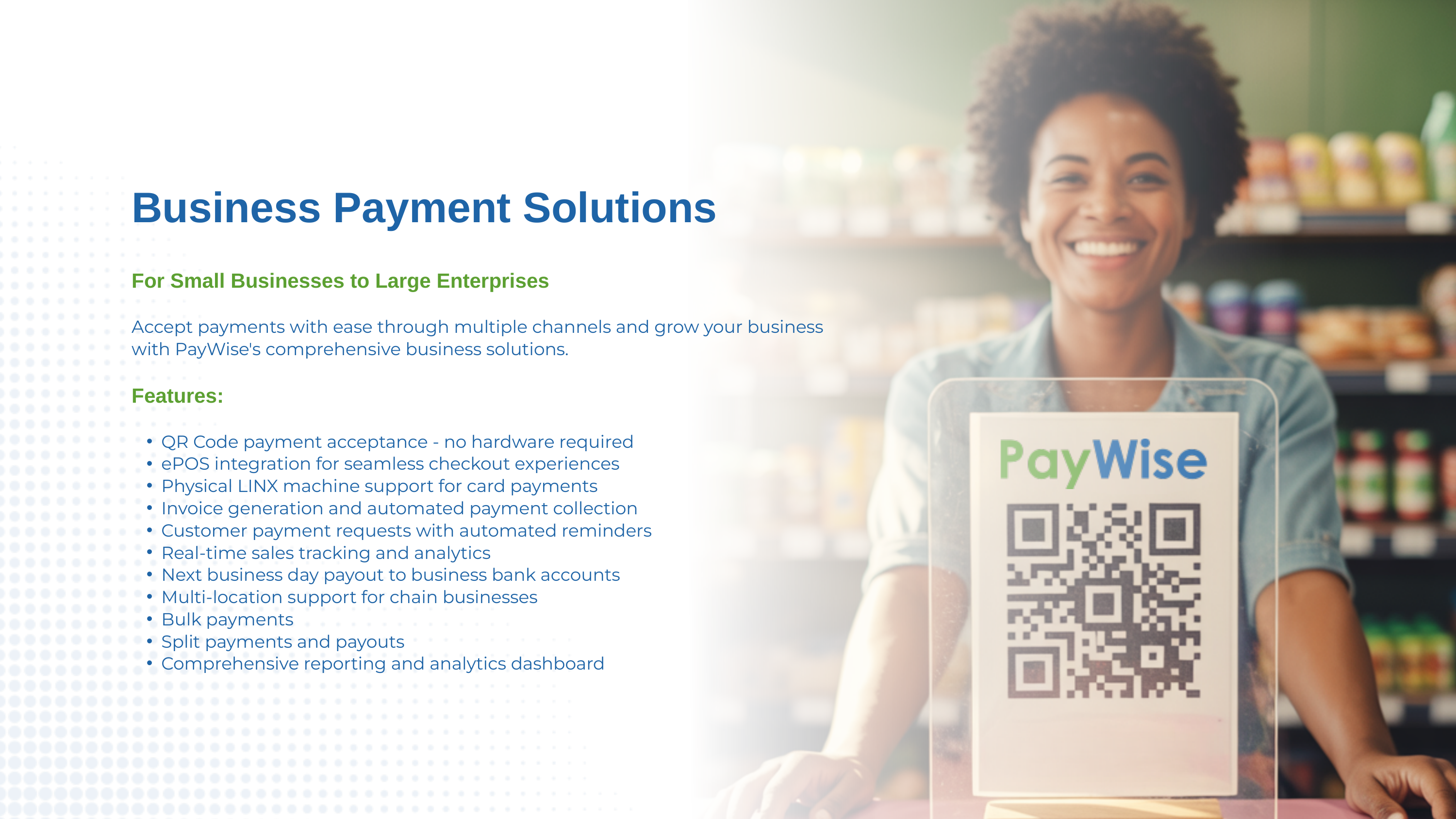

Business Payment Solutions
For Small Businesses to Large Enterprises

Accept payments with ease through multiple channels and grow your business with PayWise's comprehensive business solutions.

Features:

QR Code payment acceptance - no hardware required
ePOS integration for seamless checkout experiences
Physical LINX machine support for card payments
Invoice generation and automated payment collection
Customer payment requests with automated reminders
Real-time sales tracking and analytics
Next business day payout to business bank accounts
Multi-location support for chain businesses
Bulk payments
Split payments and payouts
Comprehensive reporting and analytics dashboard